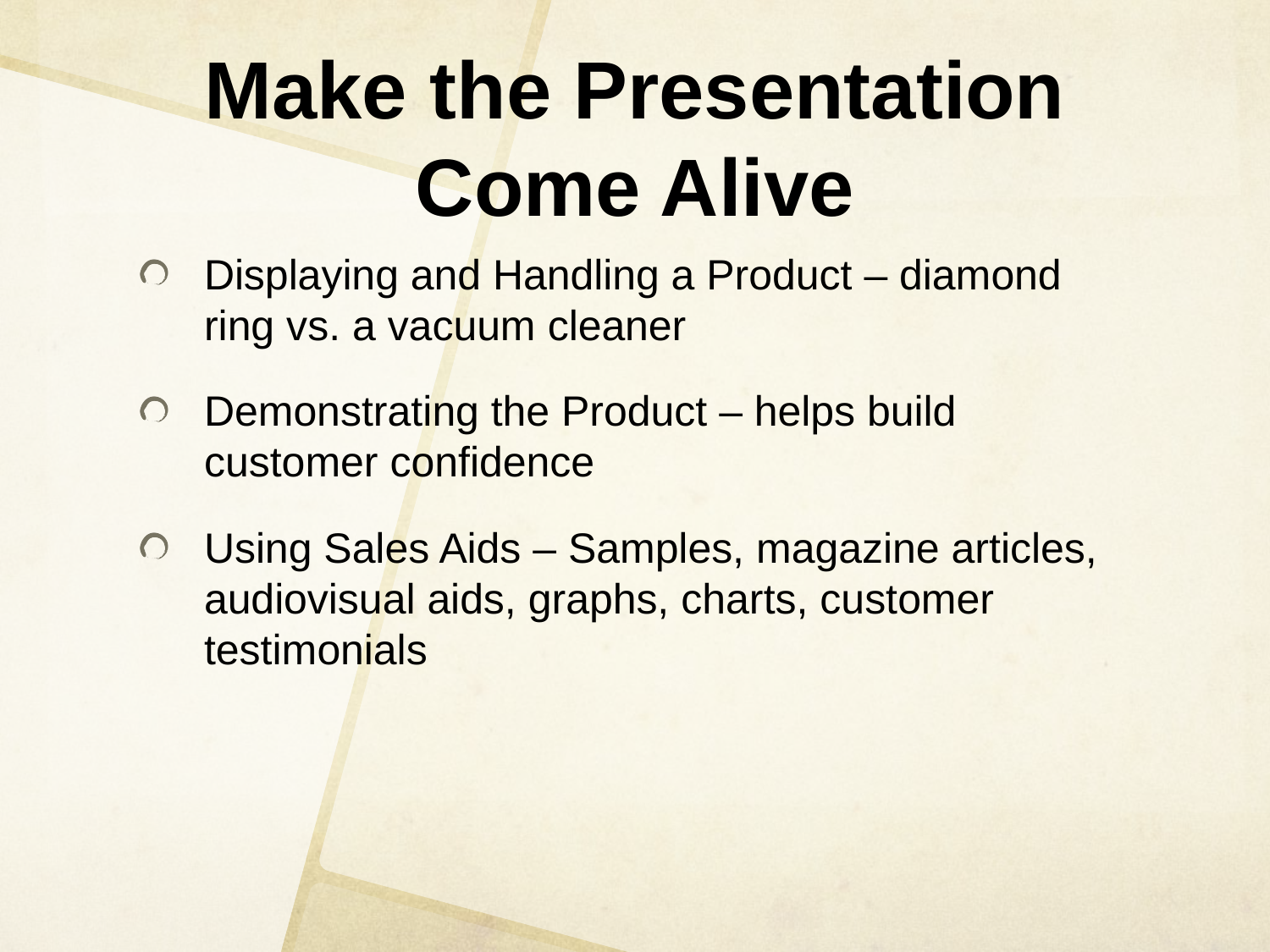

# Make the Presentation Come Alive
Displaying and Handling a Product – diamond ring vs. a vacuum cleaner
Demonstrating the Product – helps build customer confidence
Using Sales Aids – Samples, magazine articles, audiovisual aids, graphs, charts, customer testimonials